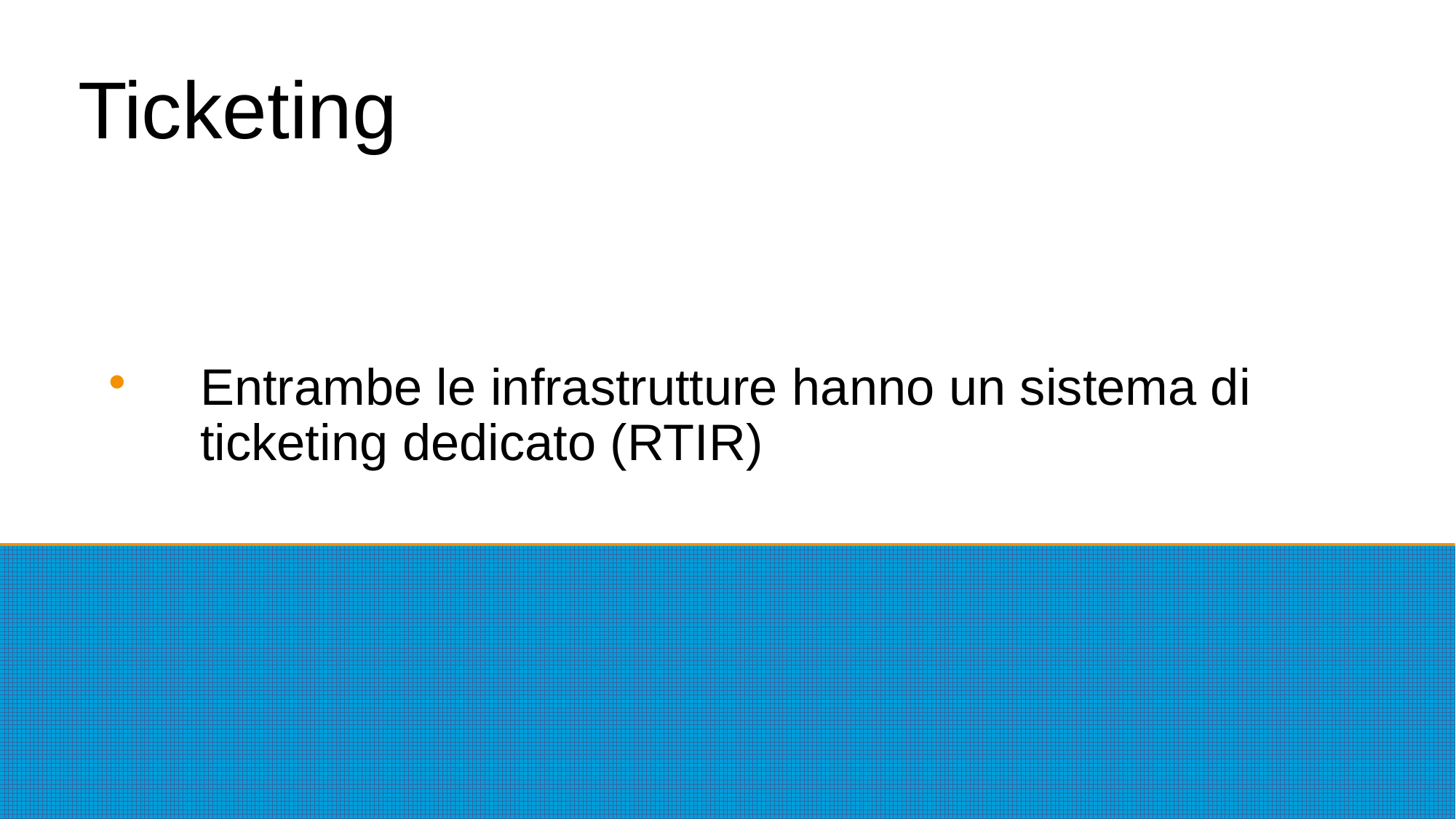

# Ticketing
Entrambe le infrastrutture hanno un sistema di ticketing dedicato (RTIR)